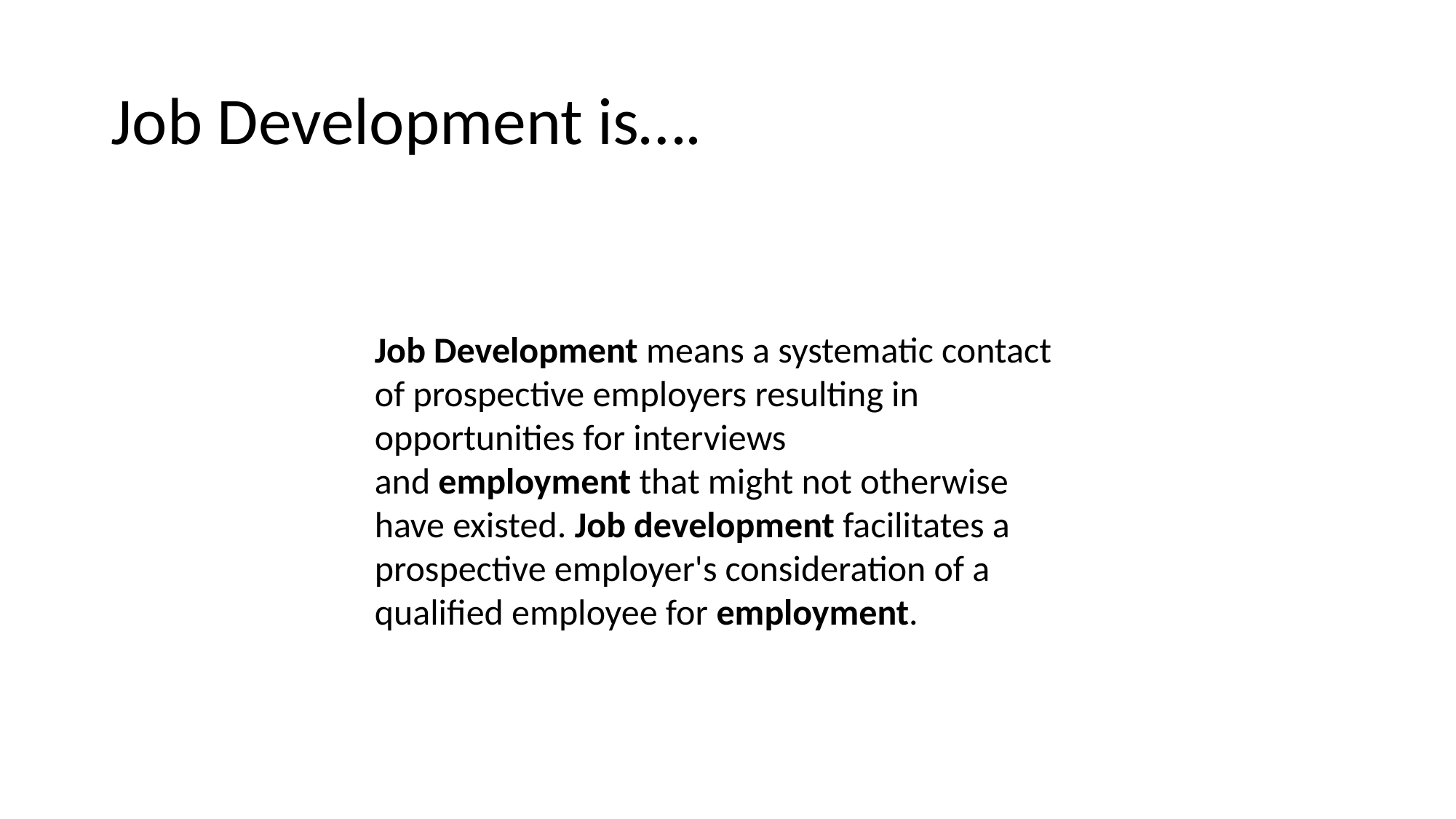

# Job Development is….

Job Development means a systematic contact of prospective employers resulting in opportunities for interviews and employment that might not otherwise have existed. Job development facilitates a prospective employer's consideration of a qualified employee for employment.